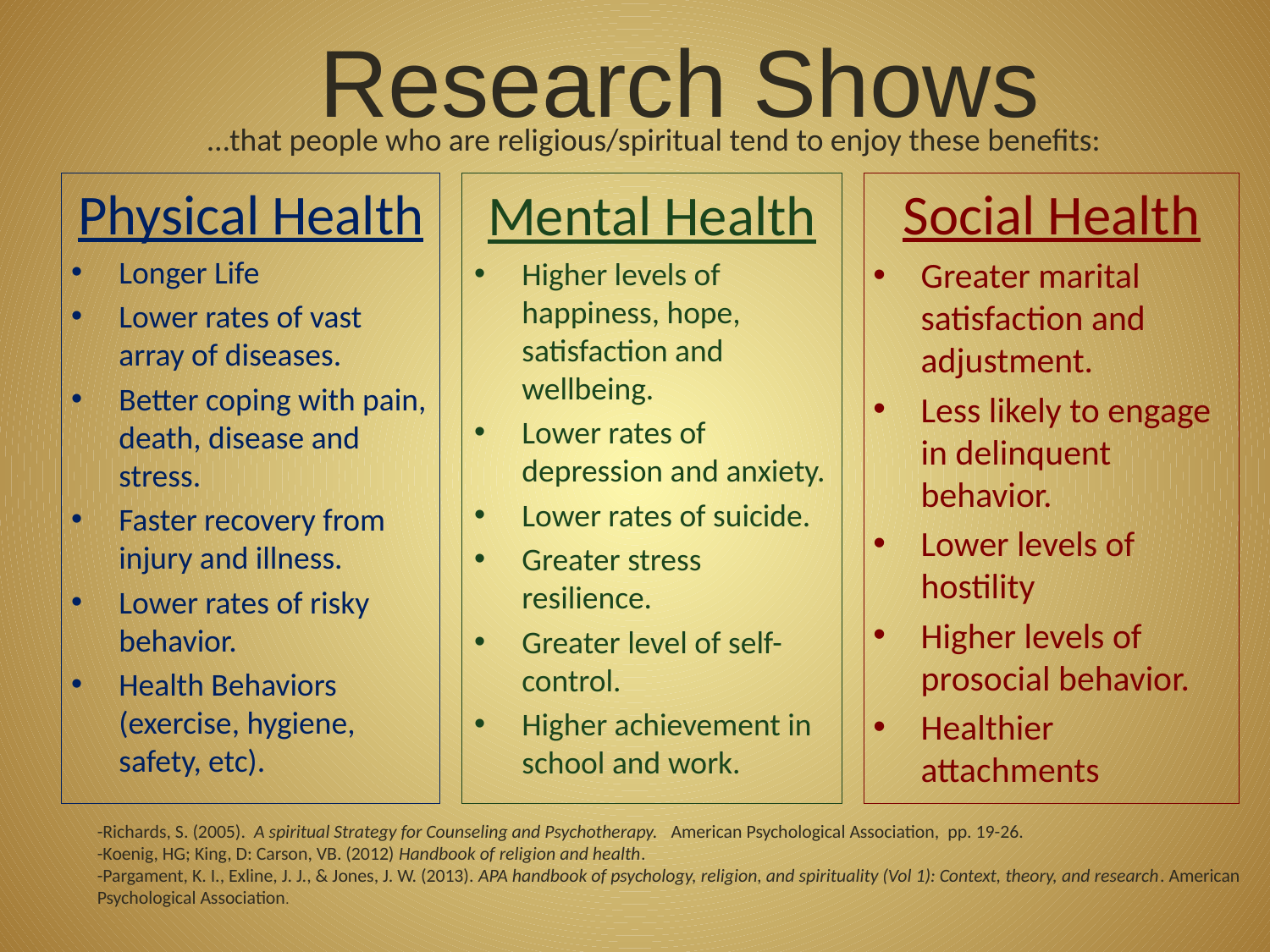

# Research Shows
…that people who are religious/spiritual tend to enjoy these benefits:
Physical Health
Longer Life
Lower rates of vast array of diseases.
Better coping with pain, death, disease and stress.
Faster recovery from injury and illness.
Lower rates of risky behavior.
Health Behaviors (exercise, hygiene, safety, etc).
Mental Health
Higher levels of happiness, hope, satisfaction and wellbeing.
Lower rates of depression and anxiety.
Lower rates of suicide.
Greater stress resilience.
Greater level of self-control.
Higher achievement in school and work.
Social Health
Greater marital satisfaction and adjustment.
Less likely to engage in delinquent behavior.
Lower levels of hostility
Higher levels of prosocial behavior.
Healthier attachments

-Richards, S. (2005).  A spiritual Strategy for Counseling and Psychotherapy.   American Psychological Association,  pp. 19-26.
-Koenig, HG; King, D: Carson, VB. (2012) Handbook of religion and health.
-Pargament, K. I., Exline, J. J., & Jones, J. W. (2013). APA handbook of psychology, religion, and spirituality (Vol 1): Context, theory, and research. American Psychological Association.